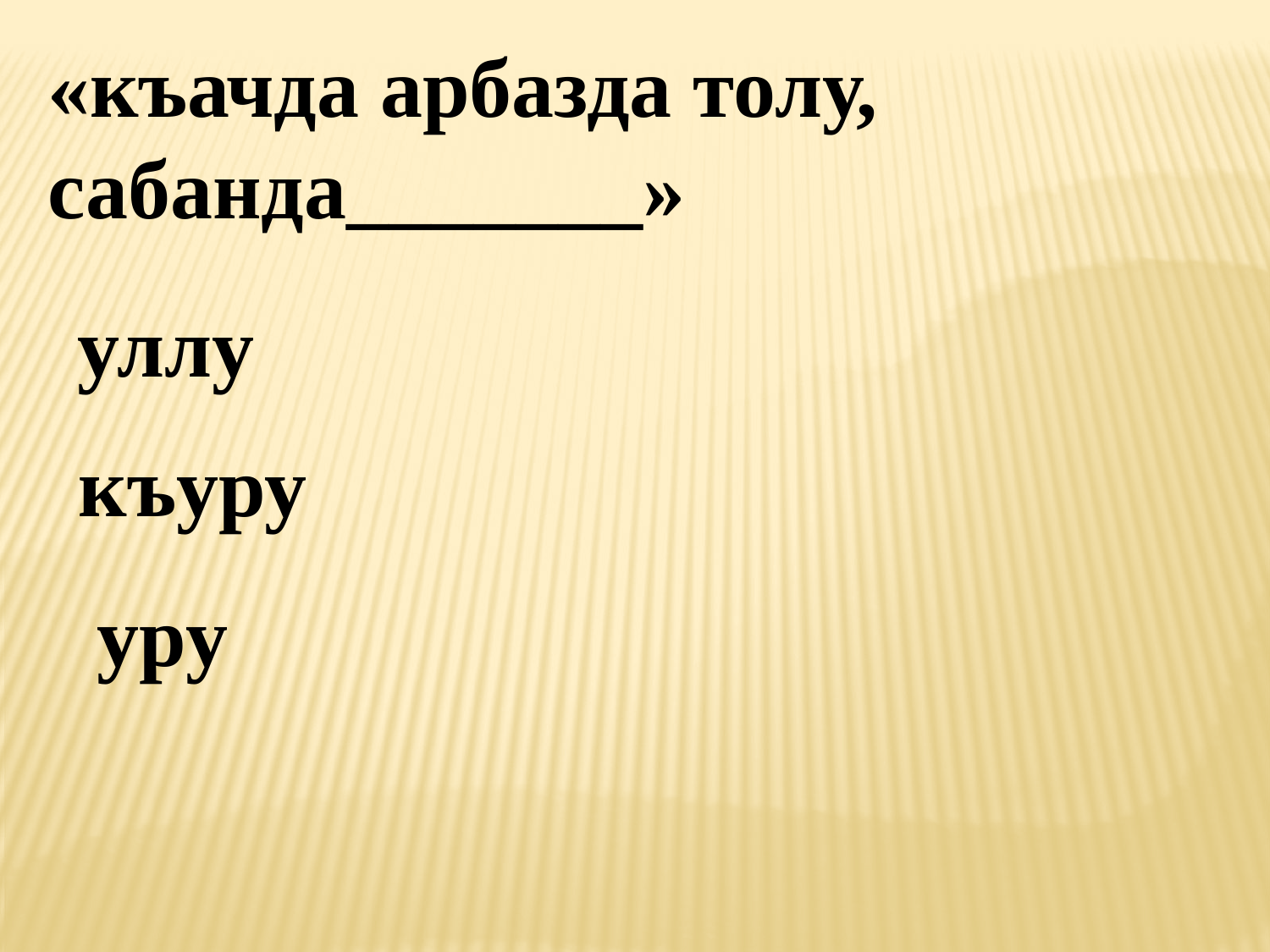

«къачда арбазда толу, сабанда_______»
уллу
 къуру
уру